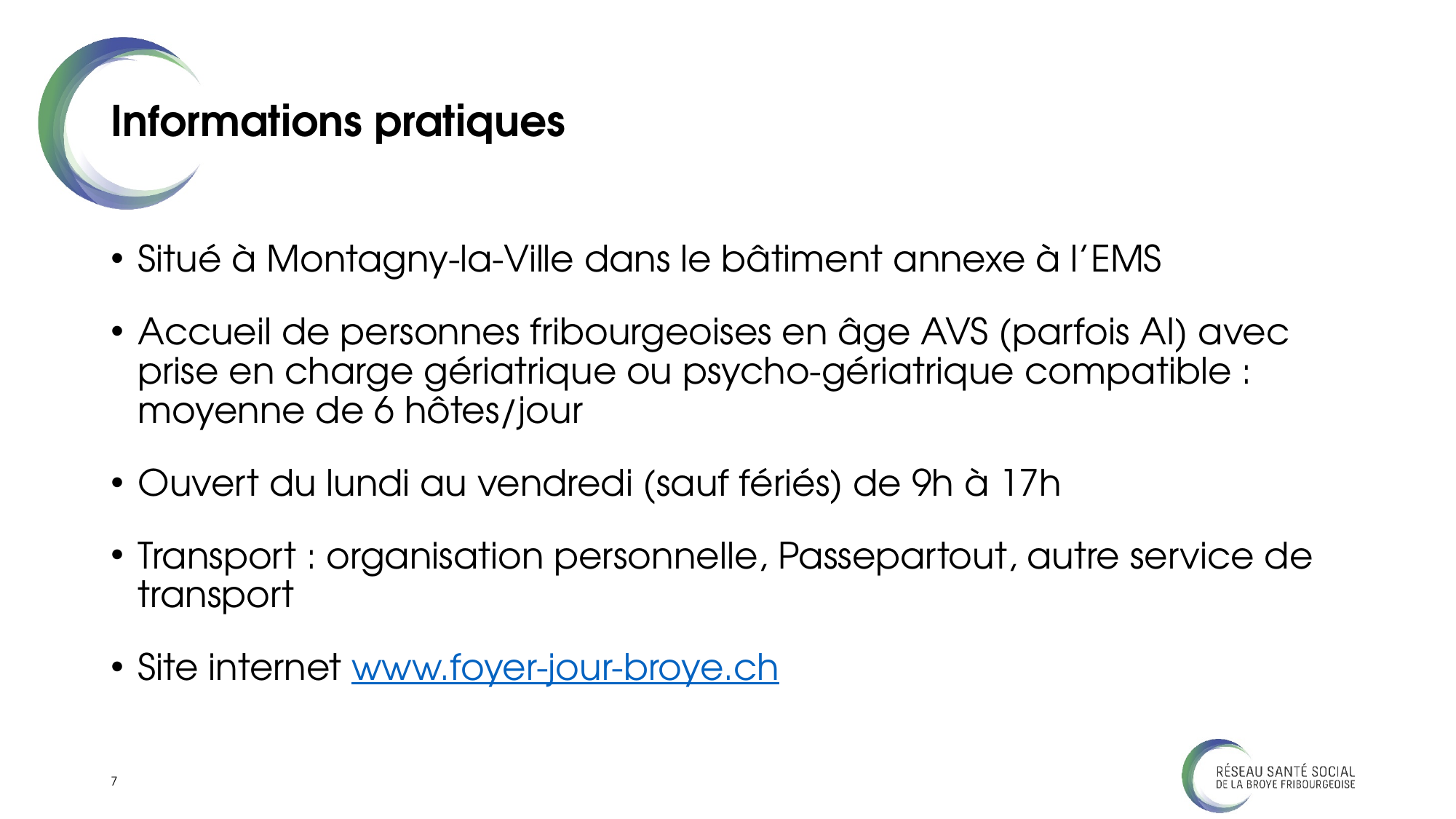

# Informations pratiques
Situé à Montagny-la-Ville dans le bâtiment annexe à l’EMS
Accueil de personnes fribourgeoises en âge AVS (parfois AI) avec prise en charge gériatrique ou psycho-gériatrique compatible : moyenne de 6 hôtes/jour
Ouvert du lundi au vendredi (sauf fériés) de 9h à 17h
Transport : organisation personnelle, Passepartout, autre service de transport
Site internet www.foyer-jour-broye.ch
7